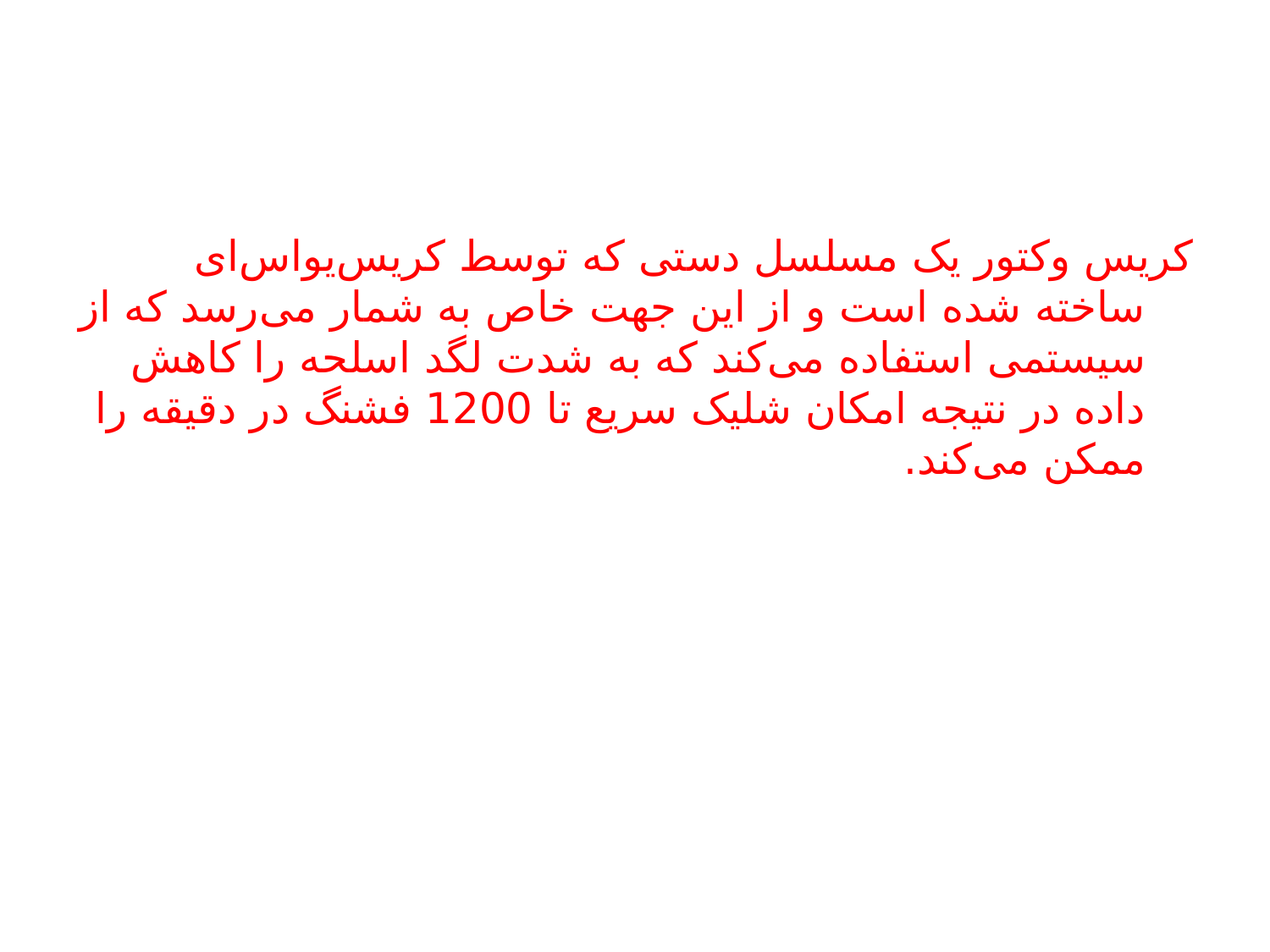

#
کریس وکتور یک مسلسل دستی که توسط کریس‌یواس‌ای ساخته شده است و از این جهت خاص به شمار می‌رسد که از سیستمی استفاده می‌کند که به شدت لگد اسلحه را کاهش داده در نتیجه امکان شلیک سریع تا 1200 فشنگ در دقیقه را ممکن می‌کند.